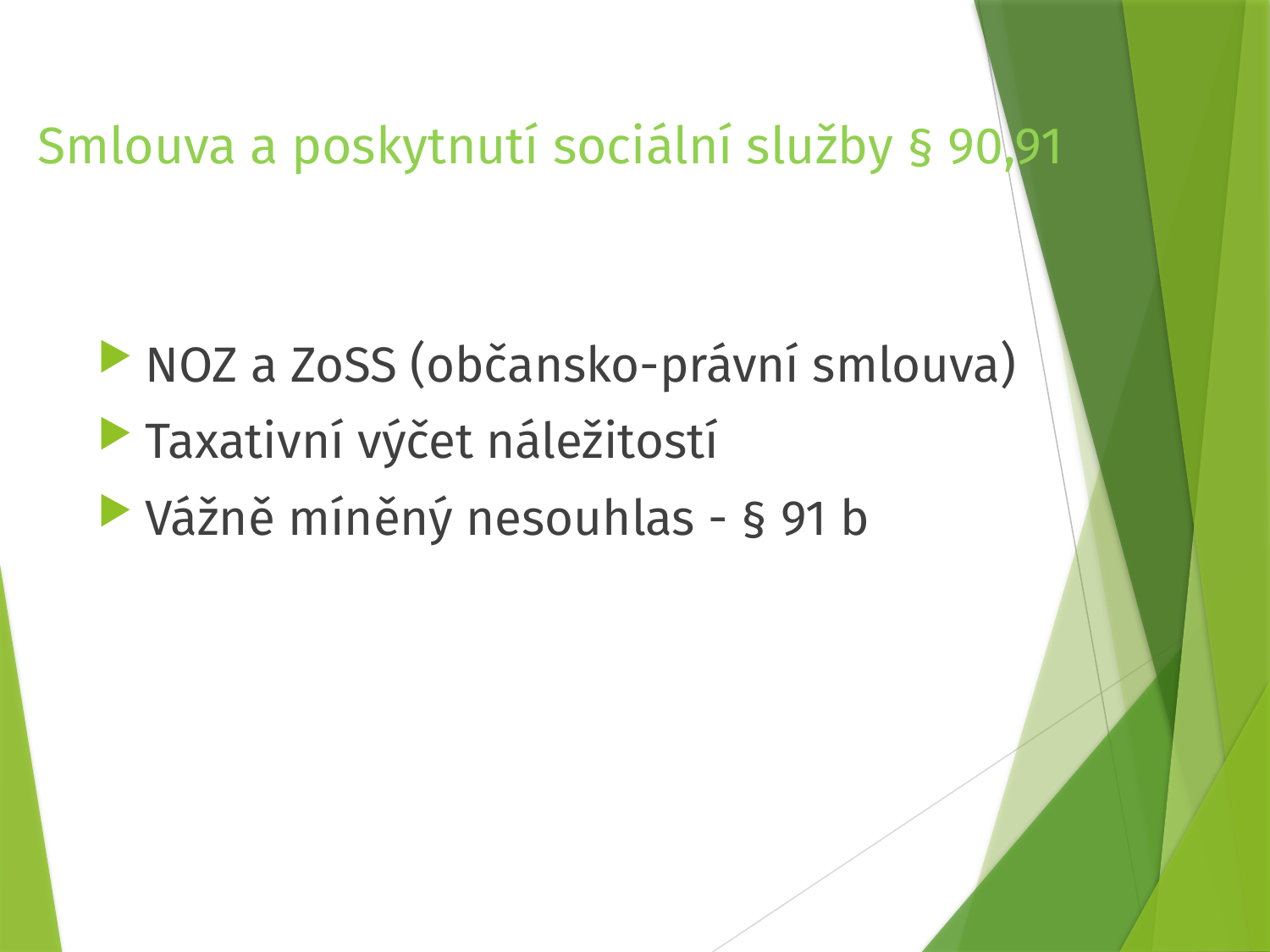

# Smlouva a poskytnutí sociální služby § 90,91
NOZ a ZoSS (občansko-právní smlouva)
Taxativní výčet náležitostí
Vážně míněný nesouhlas - § 91 b